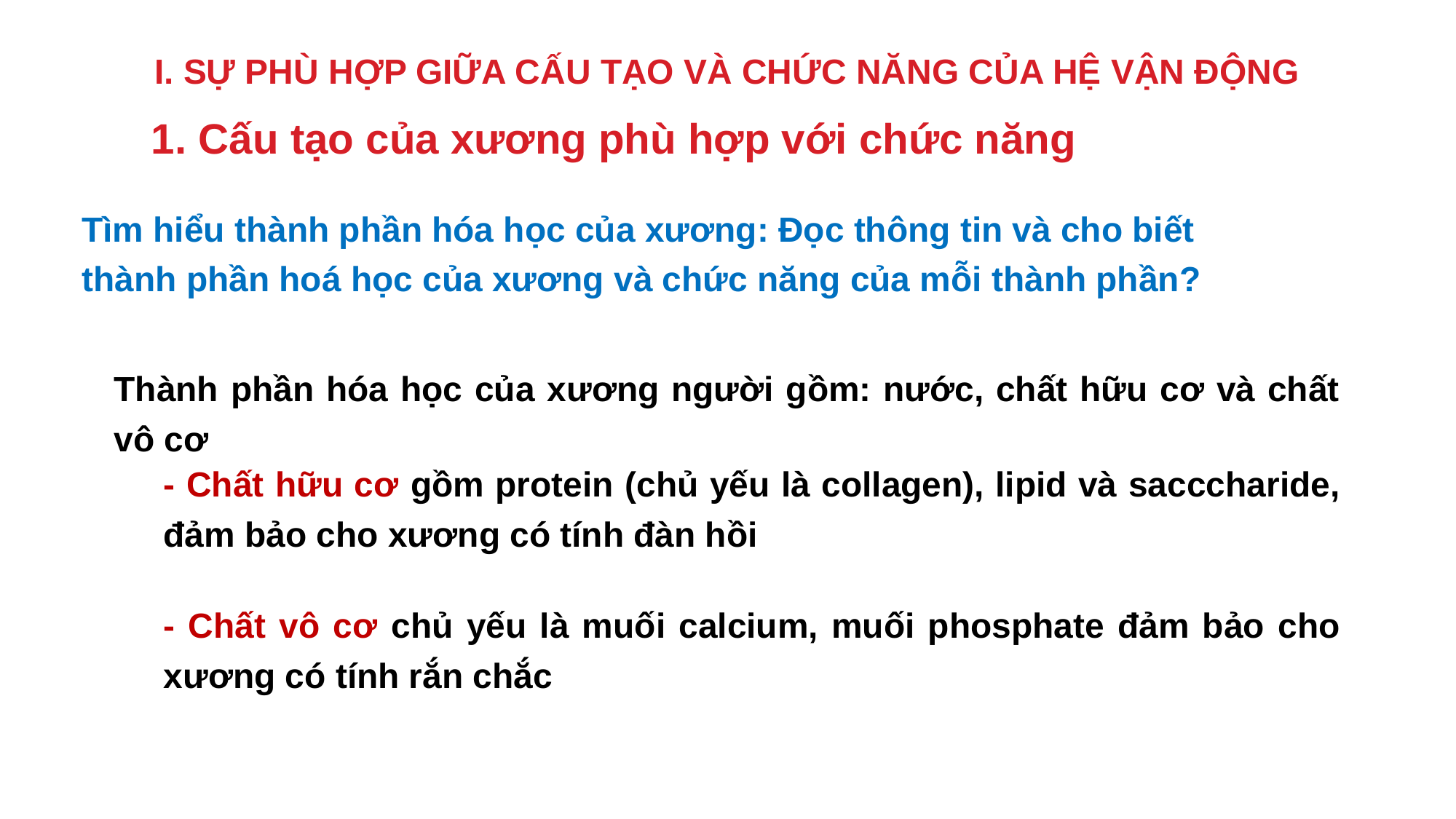

I. SỰ PHÙ HỢP GIỮA CẤU TẠO VÀ CHỨC NĂNG CỦA HỆ VẬN ĐỘNG
1. Cấu tạo của xương phù hợp với chức năng
Tìm hiểu thành phần hóa học của xương: Đọc thông tin và cho biết thành phần hoá học của xương và chức năng của mỗi thành phần?

Thành phần hóa học của xương người gồm: nước, chất hữu cơ và chất vô cơ
- Chất hữu cơ gồm protein (chủ yếu là collagen), lipid và sacccharide, đảm bảo cho xương có tính đàn hồi

- Chất vô cơ chủ yếu là muối calcium, muối phosphate đảm bảo cho xương có tính rắn chắc